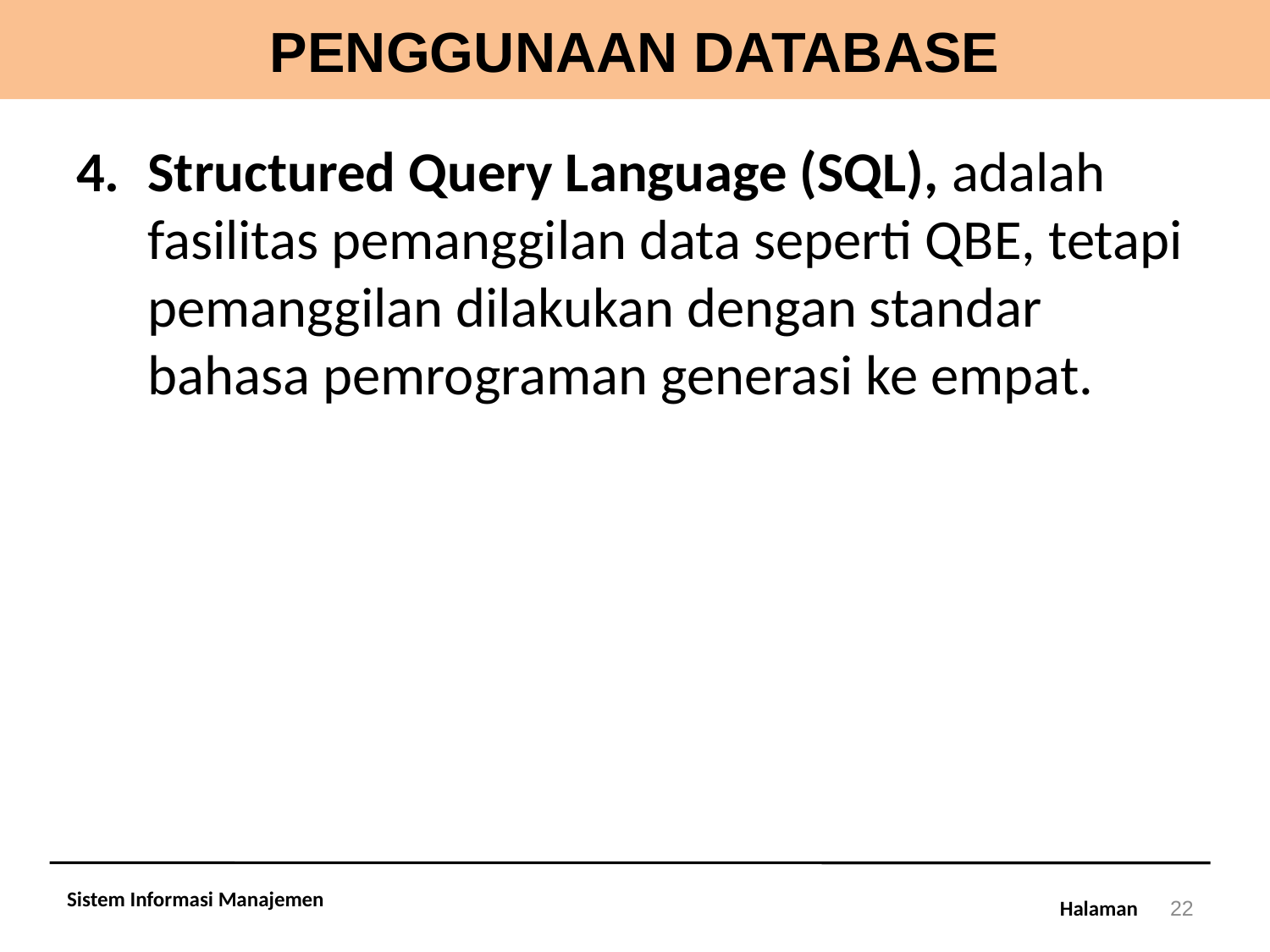

# PENGGUNAAN DATABASE
Structured Query Language (SQL), adalah fasilitas pemanggilan data seperti QBE, tetapi pemanggilan dilakukan dengan standar bahasa pemrograman generasi ke empat.

Sistem Informasi Manajemen
22